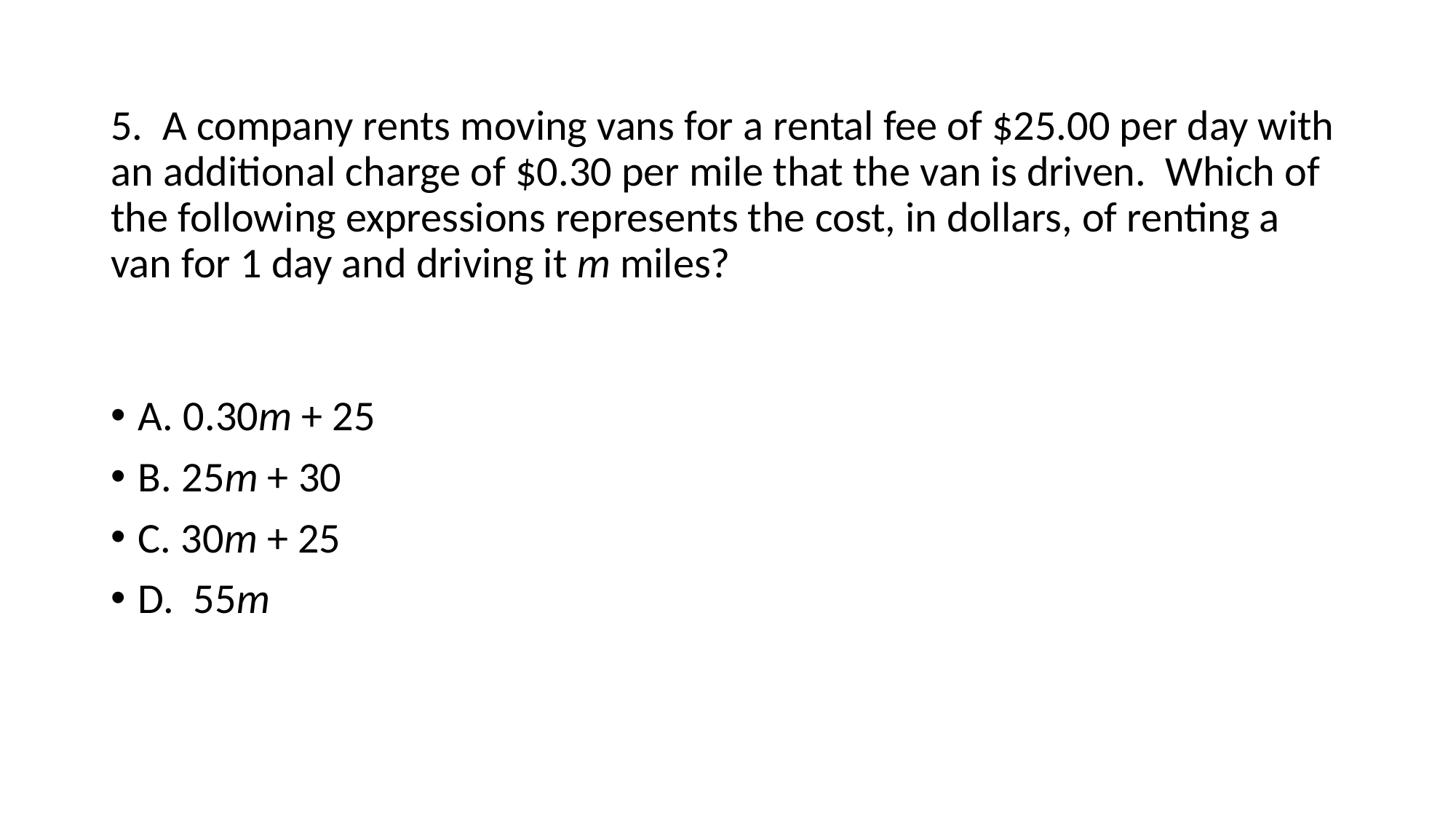

# 5.  A company rents moving vans for a rental fee of $25.00 per day with an additional charge of $0.30 per mile that the van is driven.  Which of the following expressions represents the cost, in dollars, of renting a van for 1 day and driving it m miles?
A. 0.30m + 25
B. 25m + 30
C. 30m + 25
D.  55m